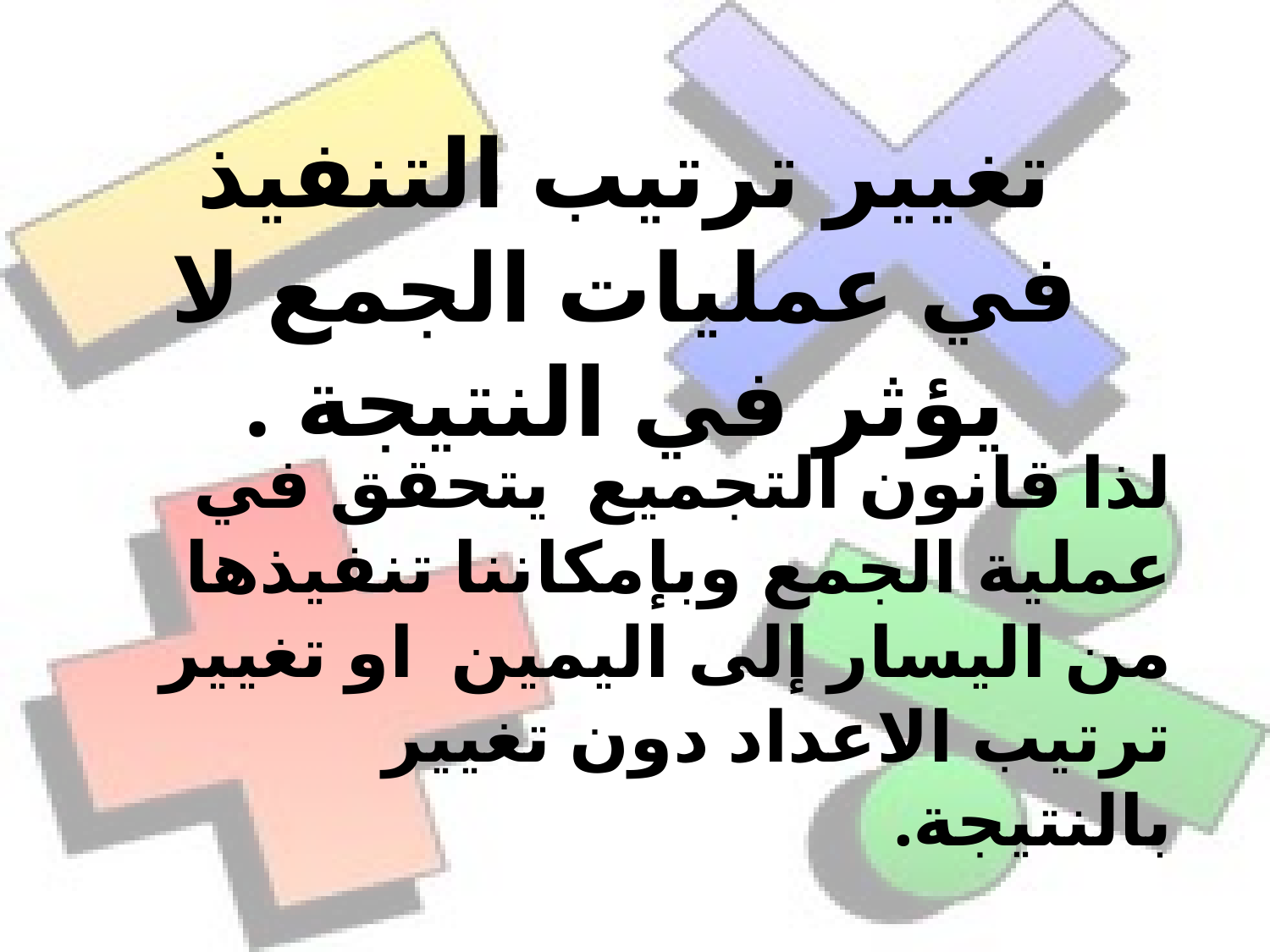

تغيير ترتيب التنفيذ في عمليات الجمع لا يؤثر في النتيجة .
لذا قانون التجميع  يتحقق في عملية الجمع وبإمكاننا تنفيذها من اليسار إلى اليمين  او تغيير ترتيب الاعداد دون تغيير بالنتيجة.